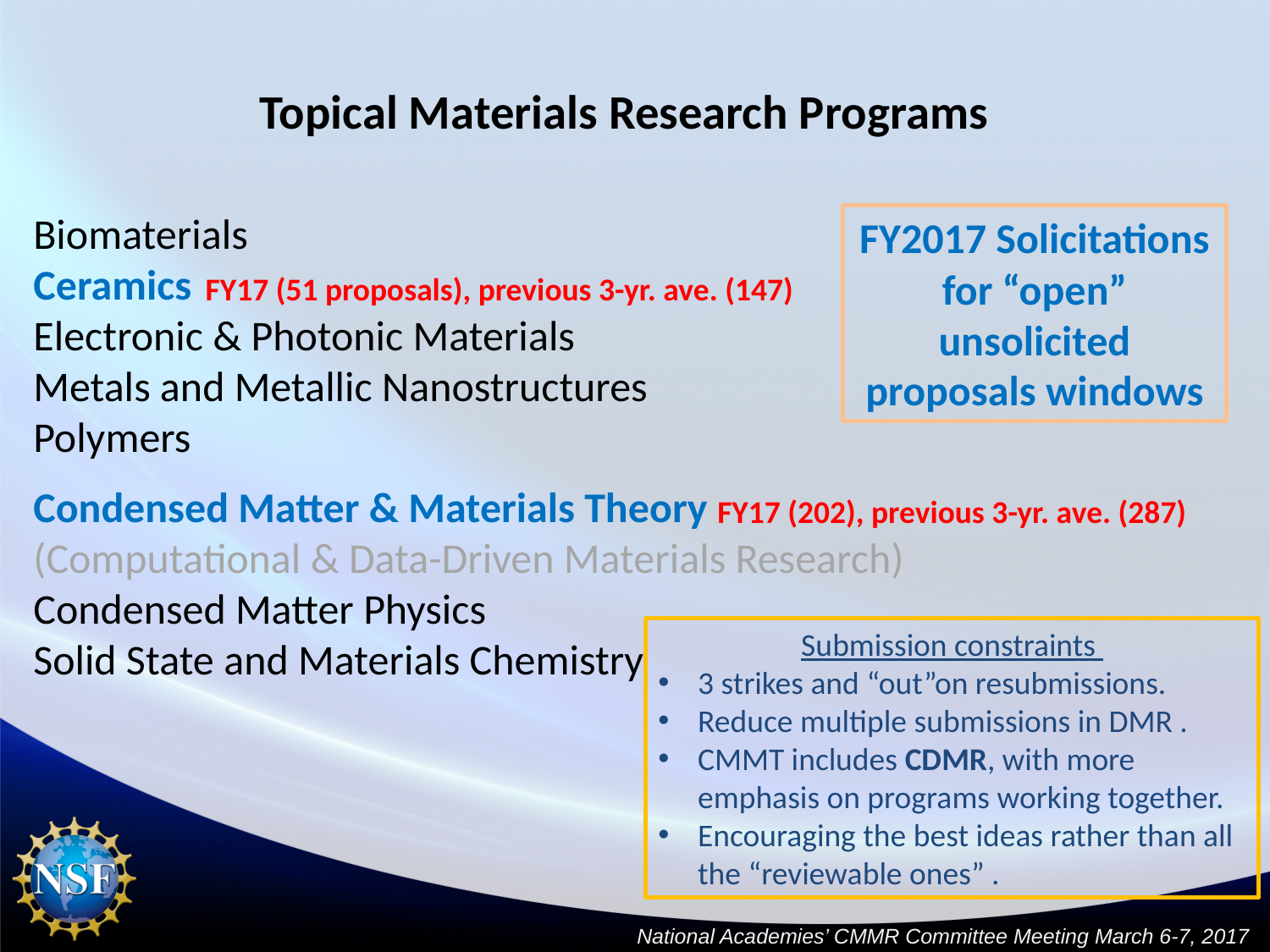

# Topical Materials Research Programs
Biomaterials
Ceramics
Electronic & Photonic Materials
Metals and Metallic Nanostructures
Polymers

Condensed Matter & Materials Theory
(Computational & Data-Driven Materials Research)
Condensed Matter Physics
Solid State and Materials Chemistry
FY2017 Solicitations for “open” unsolicited proposals windows
FY17 (51 proposals), previous 3-yr. ave. (147)
FY17 (202), previous 3-yr. ave. (287)
Submission constraints
3 strikes and “out”on resubmissions.
Reduce multiple submissions in DMR .
CMMT includes CDMR, with more emphasis on programs working together.
Encouraging the best ideas rather than all the “reviewable ones” .
National Academies’ CMMR Committee Meeting March 6-7, 2017